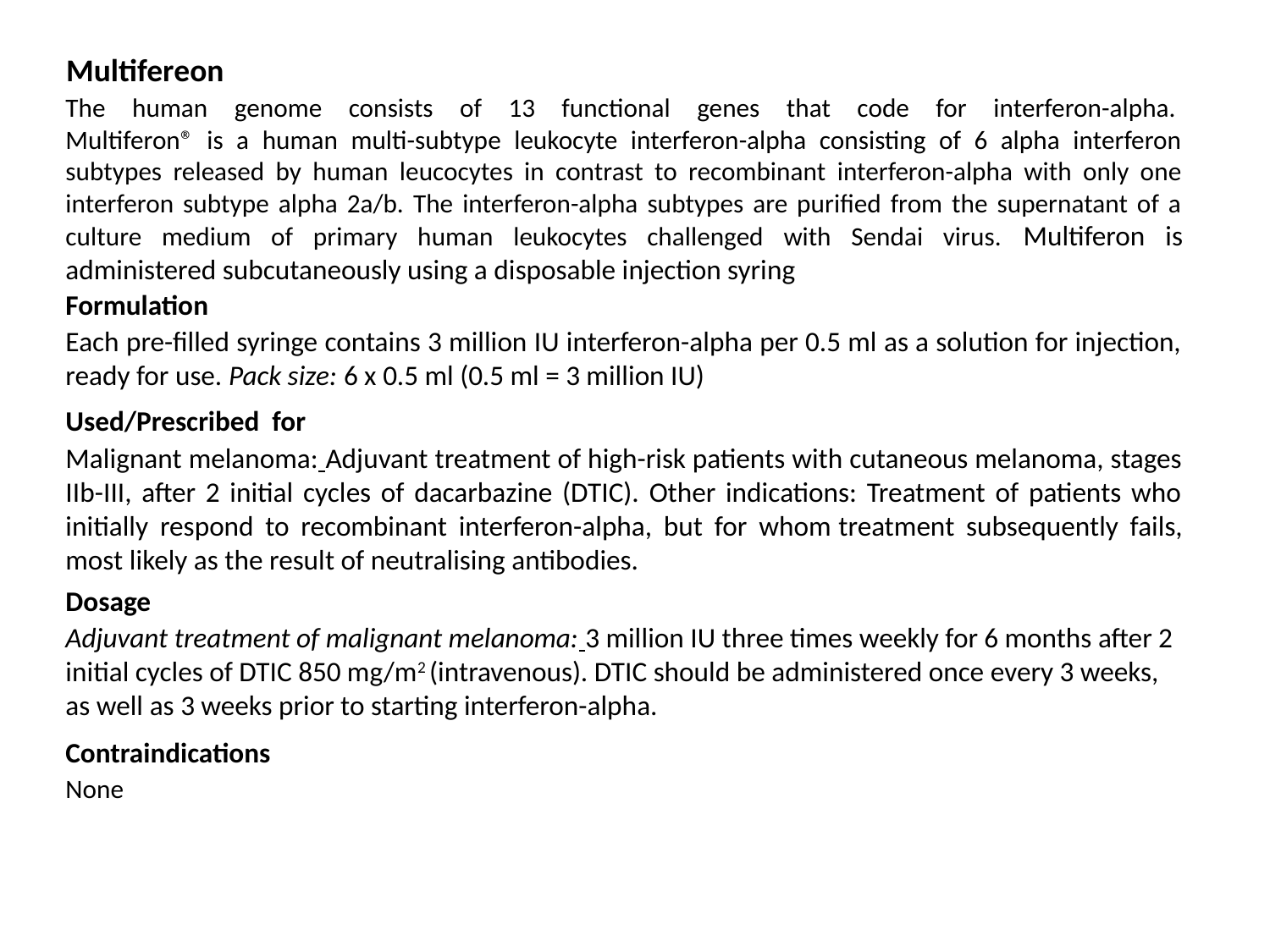

Multifereon
The human genome consists of 13 functional genes that code for interferon-alpha. 
Multiferon® is a human multi-subtype leukocyte interferon-alpha consisting of 6 alpha interferon subtypes released by human leucocytes in contrast to recombinant interferon-alpha with only one interferon subtype alpha 2a/b. The interferon-alpha subtypes are purified from the supernatant of a culture medium of primary human leukocytes challenged with Sendai virus. Multiferon is administered subcutaneously using a disposable injection syring

Formulation
Each pre-filled syringe contains 3 million IU interferon-alpha per 0.5 ml as a solution for injection, ready for use. Pack size: 6 x 0.5 ml (0.5 ml = 3 million IU)

Used/Prescribed  for
Malignant melanoma: Adjuvant treatment of high-risk patients with cutaneous melanoma, stages IIb-III, after 2 initial cycles of dacarbazine (DTIC). Other indications: Treatment of patients who initially respond to recombinant interferon-alpha, but for whom treatment subsequently fails, most likely as the result of neutralising antibodies.
Dosage
Adjuvant treatment of malignant melanoma: 3 million IU three times weekly for 6 months after 2 initial cycles of DTIC 850 mg/m2 (intravenous). DTIC should be administered once every 3 weeks, as well as 3 weeks prior to starting interferon-alpha.

Contraindications
None